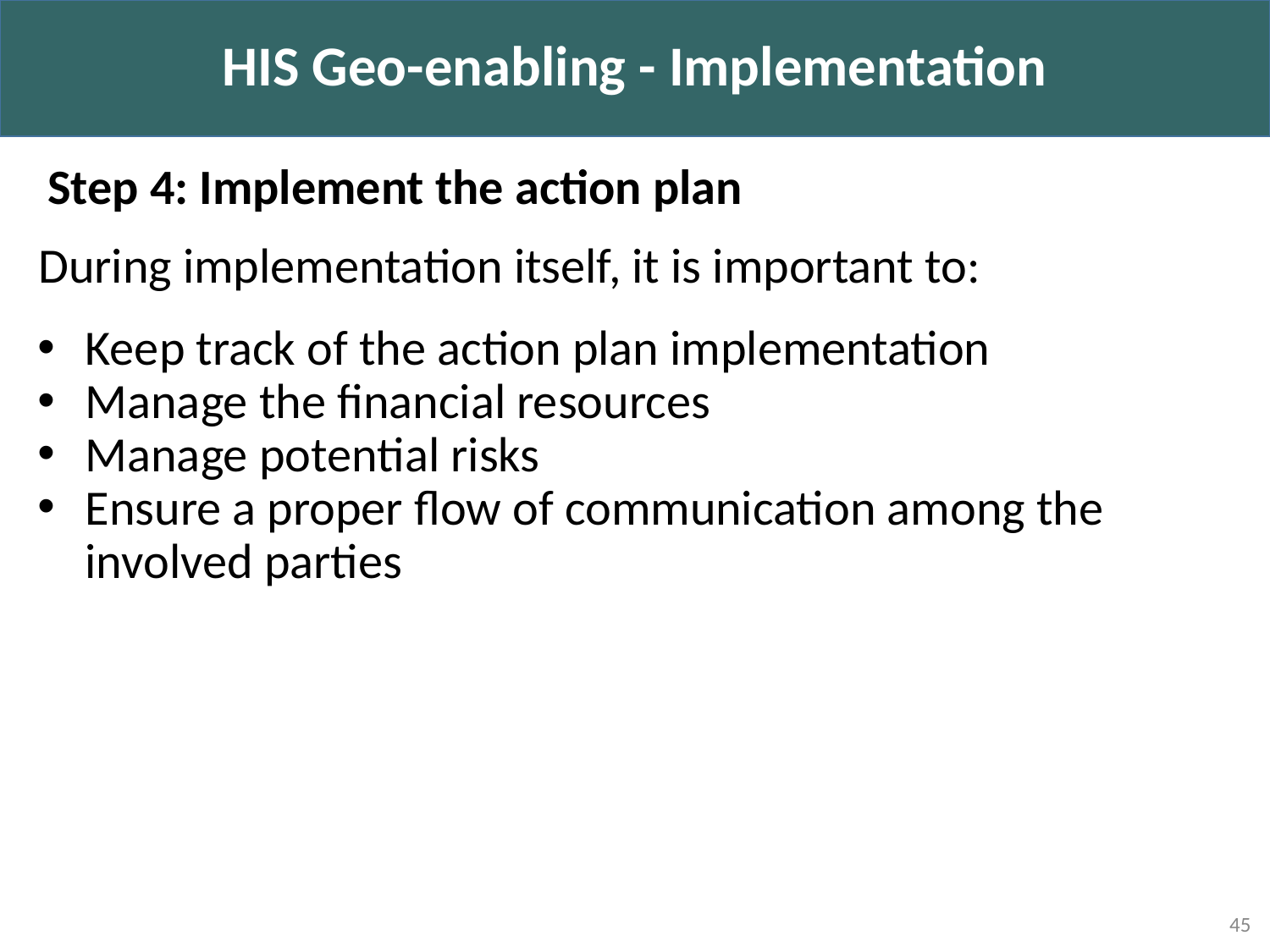

HIS Geo-enabling - Implementation
Step 4: Implement the action plan
During implementation itself, it is important to:
Keep track of the action plan implementation
Manage the financial resources
Manage potential risks
Ensure a proper flow of communication among the involved parties
45